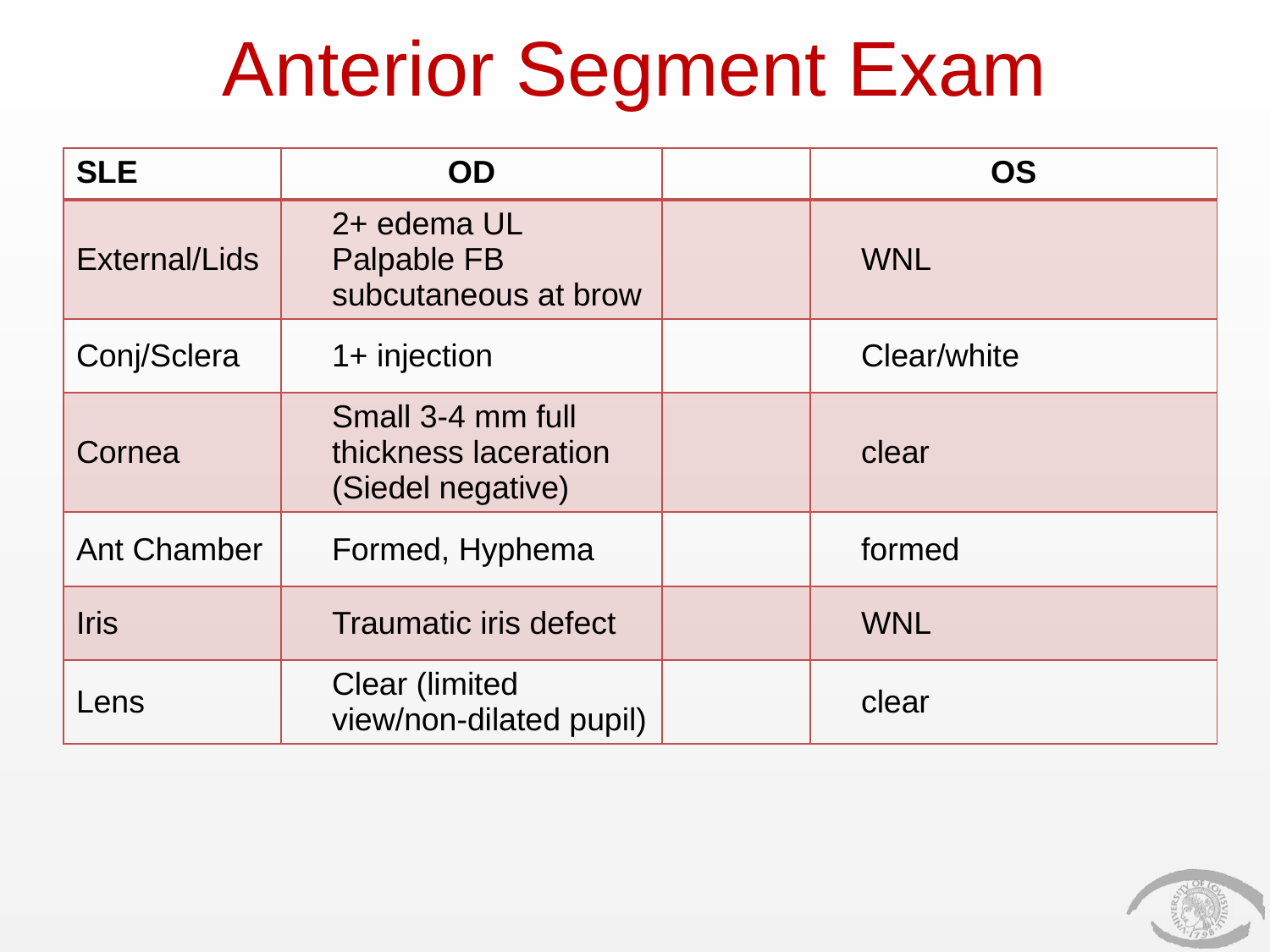

# Anterior Segment Exam
| SLE | OD |  | OS |
| --- | --- | --- | --- |
| External/Lids | 2+ edema UL Palpable FB subcutaneous at brow |  | WNL |
| Conj/Sclera | 1+ injection |  | Clear/white |
| Cornea | Small 3-4 mm full thickness laceration (Siedel negative) |  | clear |
| Ant Chamber | Formed, Hyphema |  | formed |
| Iris | Traumatic iris defect |  | WNL |
| Lens | Clear (limited view/non-dilated pupil) |  | clear |